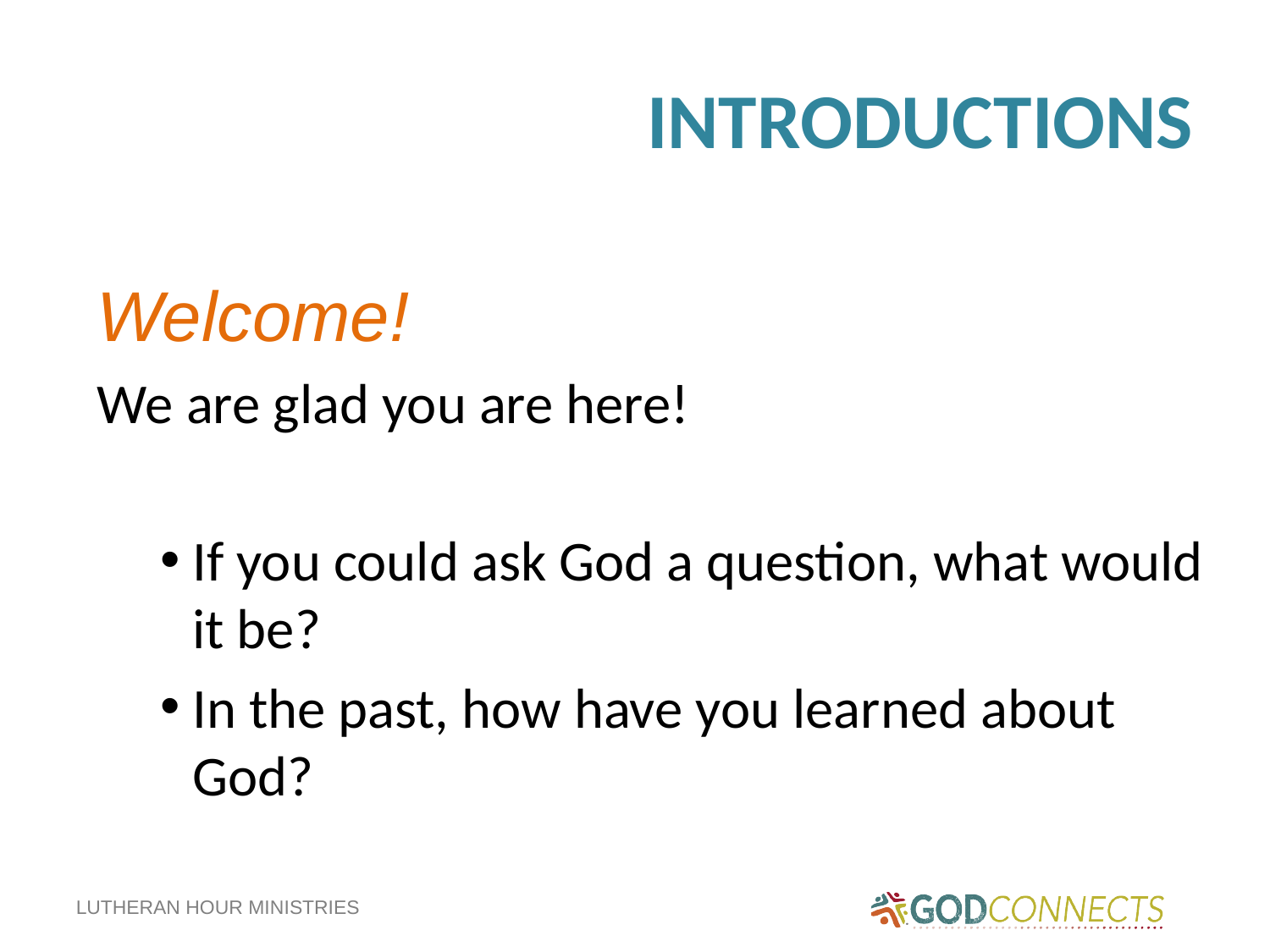

# INTRODUCTIONS
Welcome!
We are glad you are here!

If you could ask God a question, what would it be?
In the past, how have you learned about God?